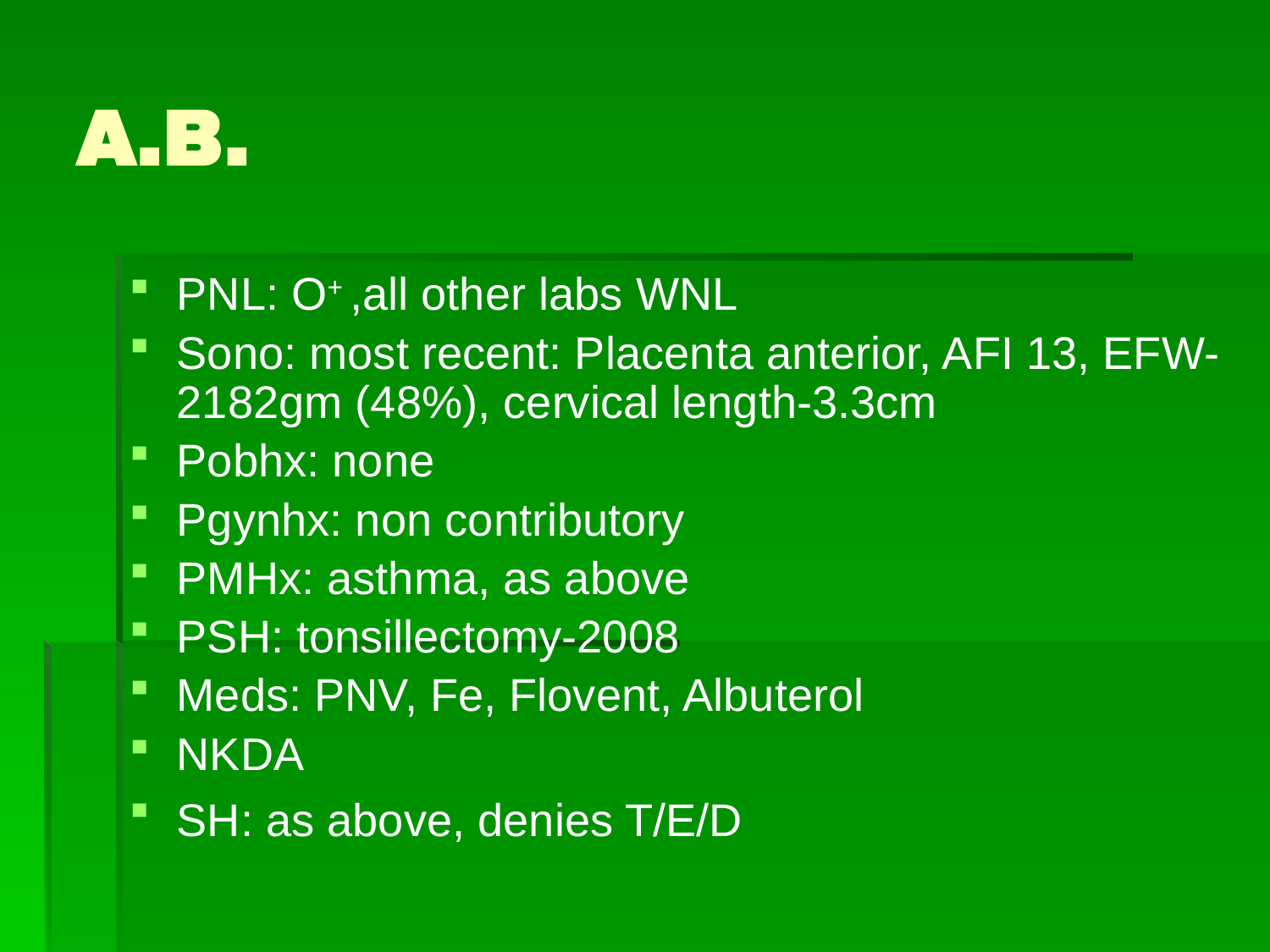

# A.B.
PNL: O+ ,all other labs WNL
Sono: most recent: Placenta anterior, AFI 13, EFW-2182gm (48%), cervical length-3.3cm
Pobhx: none
Pgynhx: non contributory
PMHx: asthma, as above
PSH: tonsillectomy-2008
Meds: PNV, Fe, Flovent, Albuterol
NKDA
SH: as above, denies T/E/D